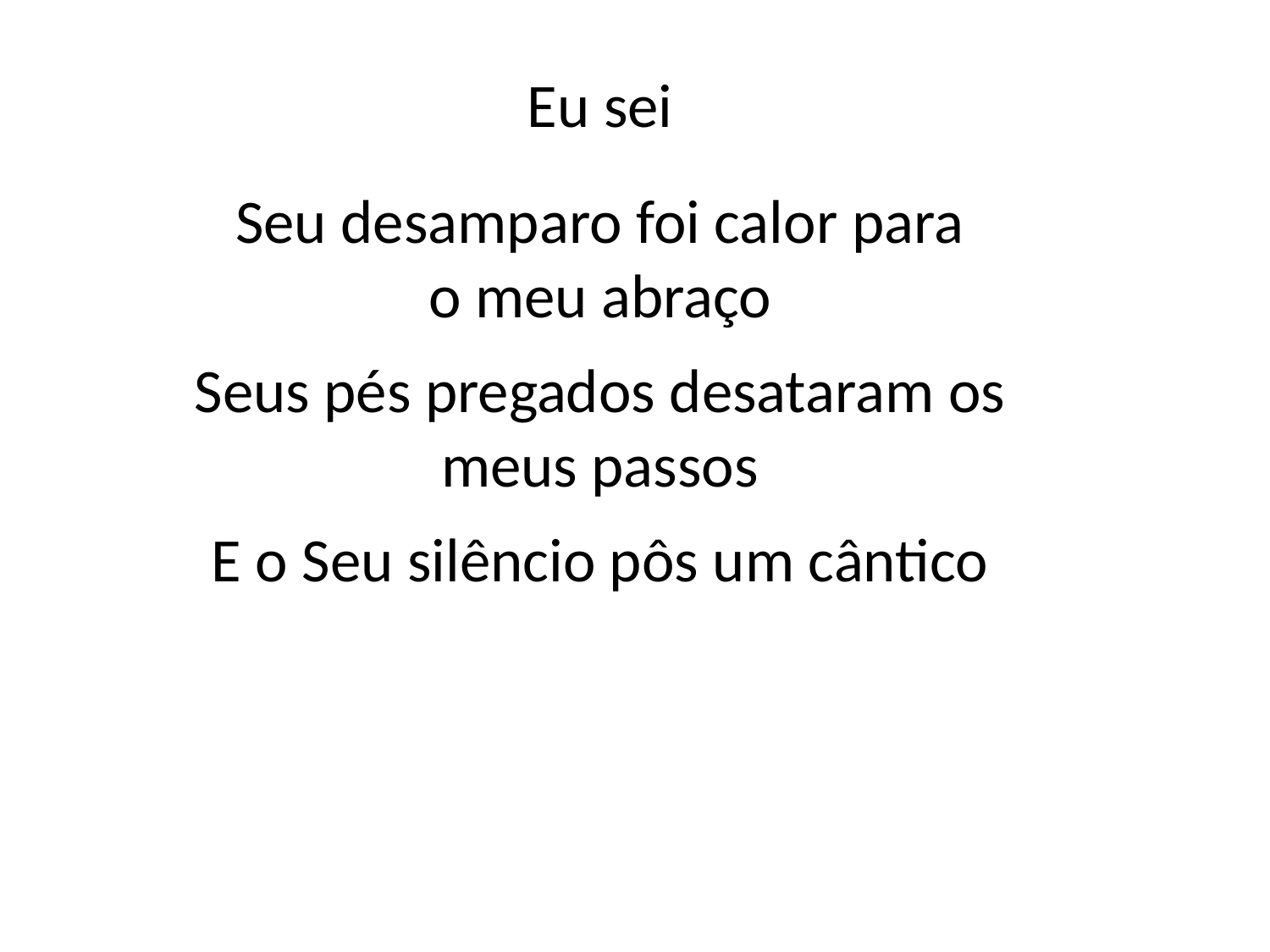

Eu sei

Seu desamparo foi calor para
o meu abraço

Seus pés pregados desataram os
meus passos

E o Seu silêncio pôs um cântico

#